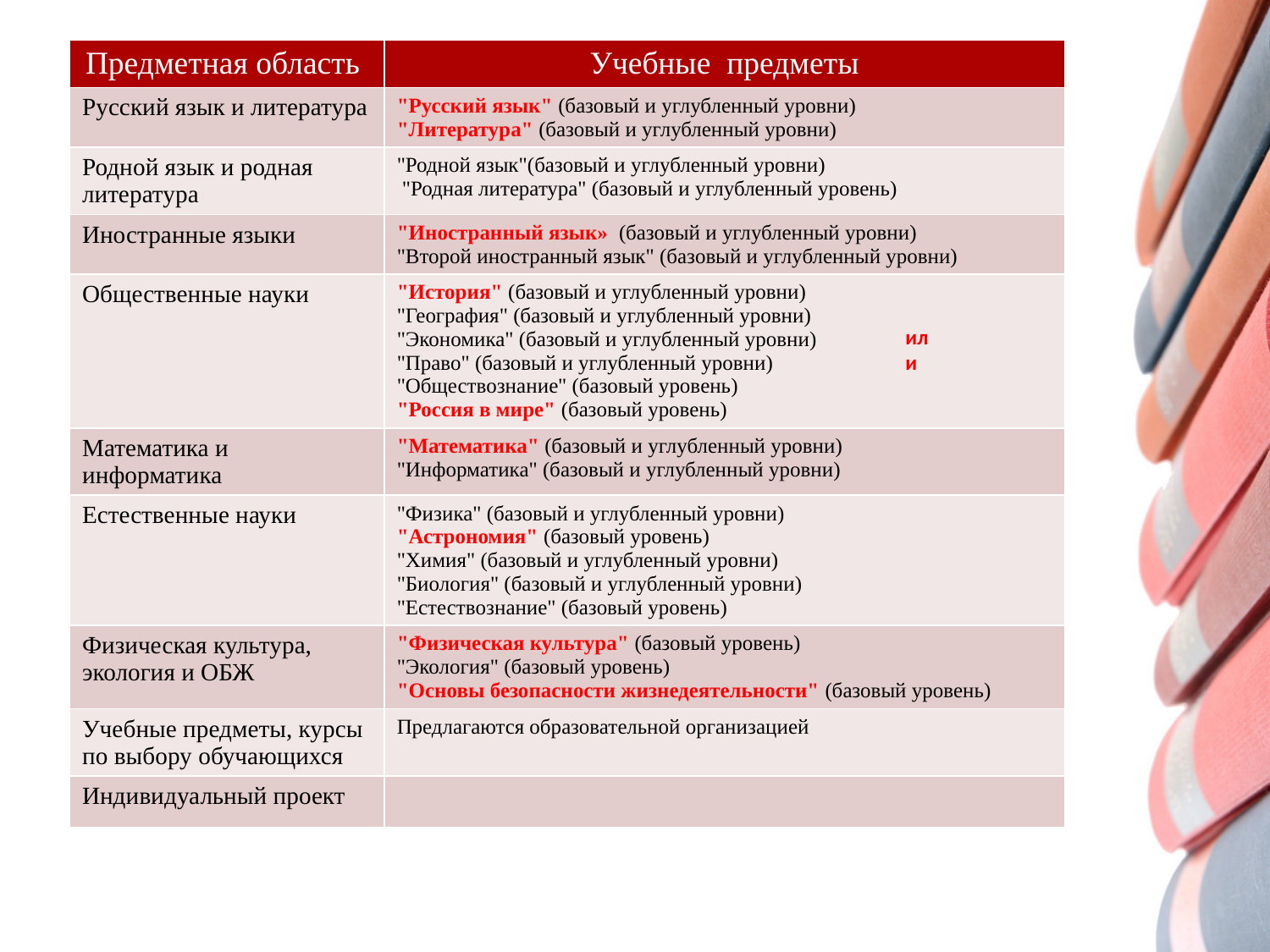

| Предметная область | Учебные предметы |
| --- | --- |
| Русский язык и литература | "Русский язык" (базовый и углубленный уровни) "Литература" (базовый и углубленный уровни) |
| Родной язык и родная литература | "Родной язык"(базовый и углубленный уровни) "Родная литература" (базовый и углубленный уровень) |
| Иностранные языки | "Иностранный язык» (базовый и углубленный уровни) "Второй иностранный язык" (базовый и углубленный уровни) |
| Общественные науки | "История" (базовый и углубленный уровни) "География" (базовый и углубленный уровни) "Экономика" (базовый и углубленный уровни) "Право" (базовый и углубленный уровни) "Обществознание" (базовый уровень) "Россия в мире" (базовый уровень) |
| Математика и информатика | "Математика" (базовый и углубленный уровни) "Информатика" (базовый и углубленный уровни) |
| Естественные науки | "Физика" (базовый и углубленный уровни) "Астрономия" (базовый уровень) "Химия" (базовый и углубленный уровни) "Биология" (базовый и углубленный уровни) "Естествознание" (базовый уровень) |
| Физическая культура, экология и ОБЖ | "Физическая культура" (базовый уровень) "Экология" (базовый уровень) "Основы безопасности жизнедеятельности" (базовый уровень) |
| Учебные предметы, курсы по выбору обучающихся | Предлагаются образовательной организацией |
| Индивидуальный проект |  |
или